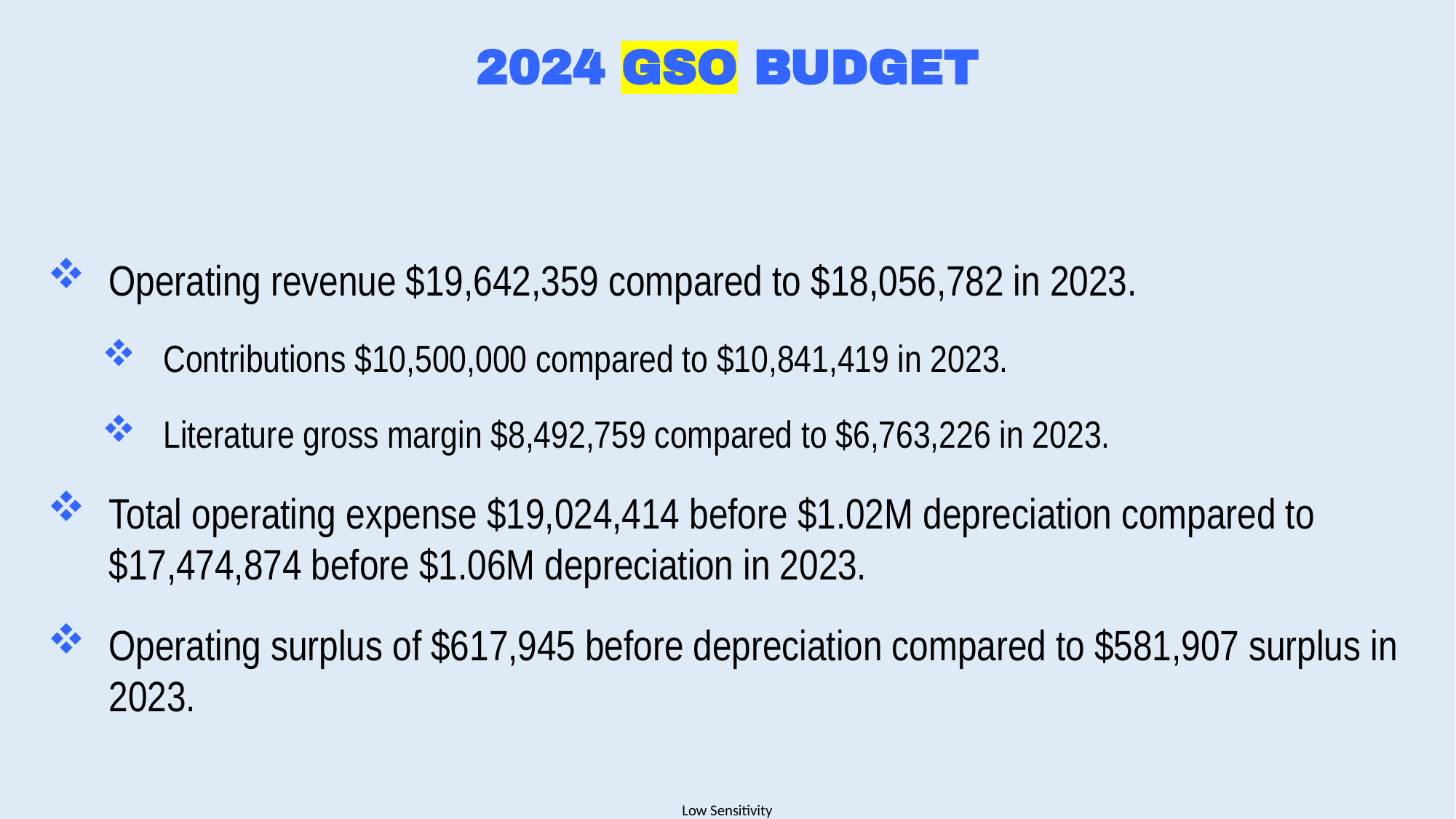

# 2024 GSO BUDGET

Operating revenue $19,642,359 compared to $18,056,782 in 2023.
Contributions $10,500,000 compared to $10,841,419 in 2023.
Literature gross margin $8,492,759 compared to $6,763,226 in 2023.
Total operating expense $19,024,414 before $1.02M depreciation compared to $17,474,874 before $1.06M depreciation in 2023.
Operating surplus of $617,945 before depreciation compared to $581,907 surplus in 2023.